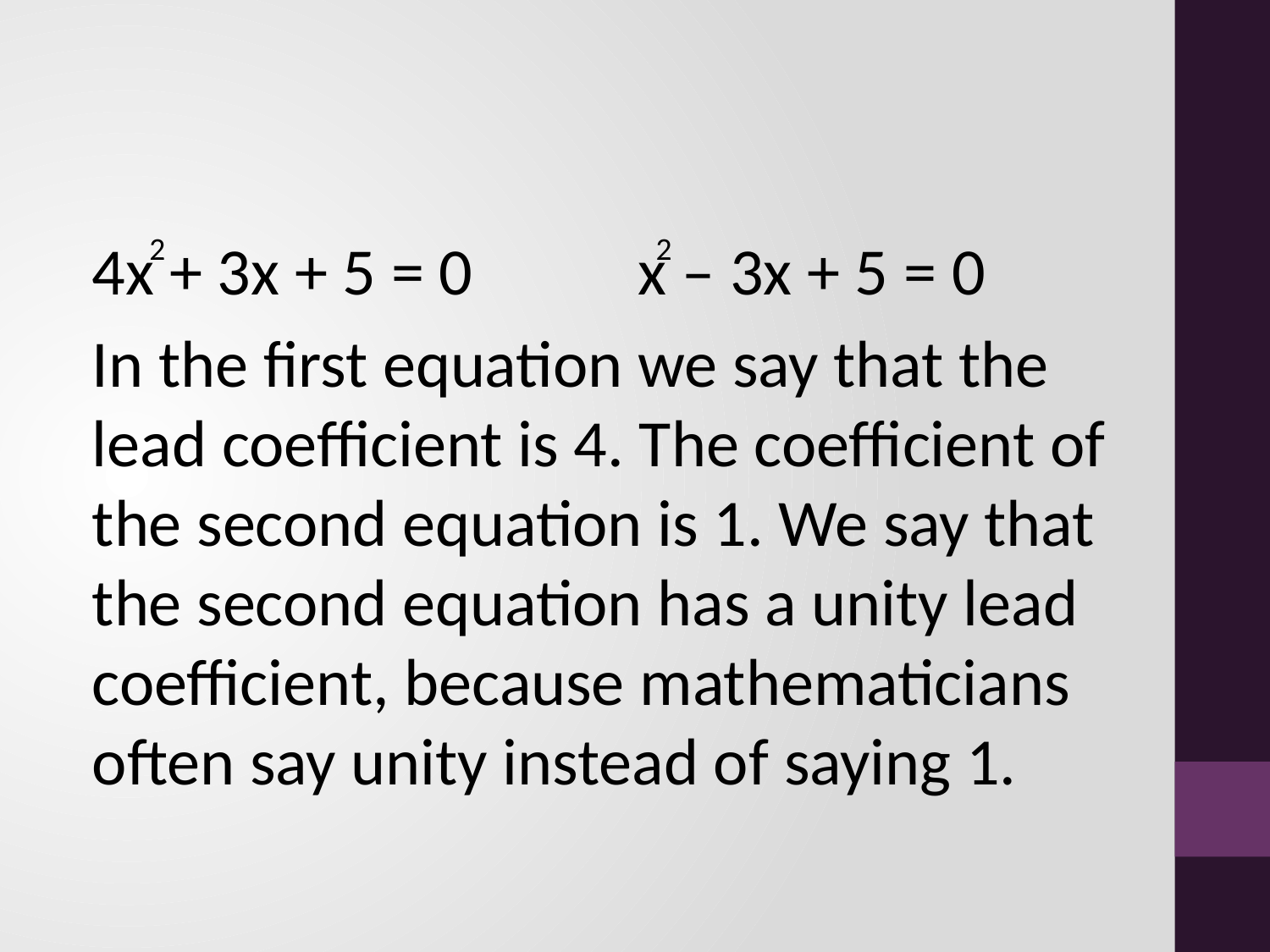

4x + 3x + 5 = 0           x – 3x + 5 = 0
In the first equation we say that the lead coefficient is 4. The coefficient of the second equation is 1. We say that the second equation has a unity lead coefficient, because mathematicians often say unity instead of saying 1.
2
2